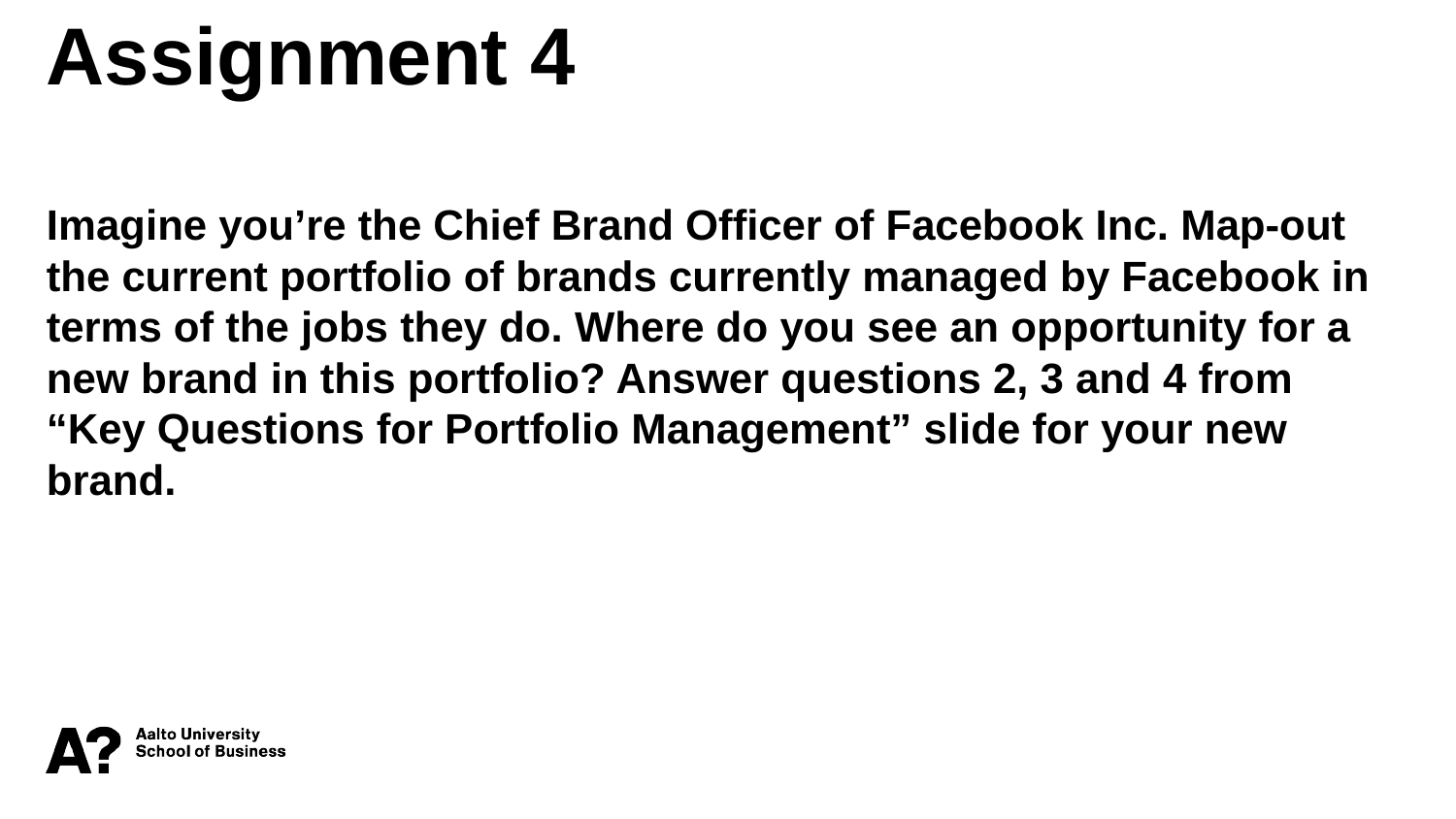

Assignment 4
Imagine you’re the Chief Brand Officer of Facebook Inc. Map-out the current portfolio of brands currently managed by Facebook in terms of the jobs they do. Where do you see an opportunity for a new brand in this portfolio? Answer questions 2, 3 and 4 from “Key Questions for Portfolio Management” slide for your new brand.